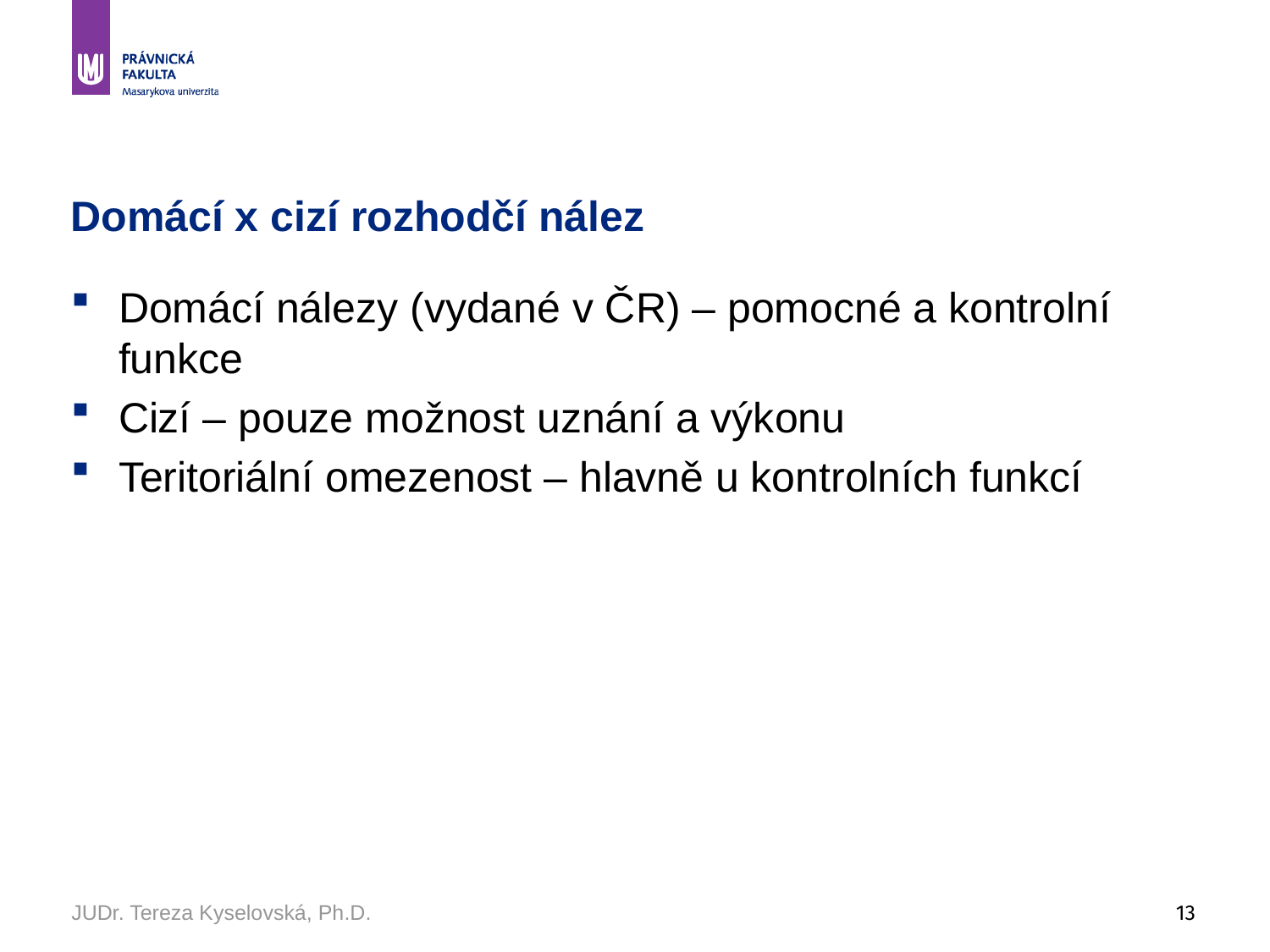

# Domácí x cizí rozhodčí nález
Domácí nálezy (vydané v ČR) – pomocné a kontrolní funkce
Cizí – pouze možnost uznání a výkonu
Teritoriální omezenost – hlavně u kontrolních funkcí

JUDr. Tereza Kyselovská, Ph.D.
13